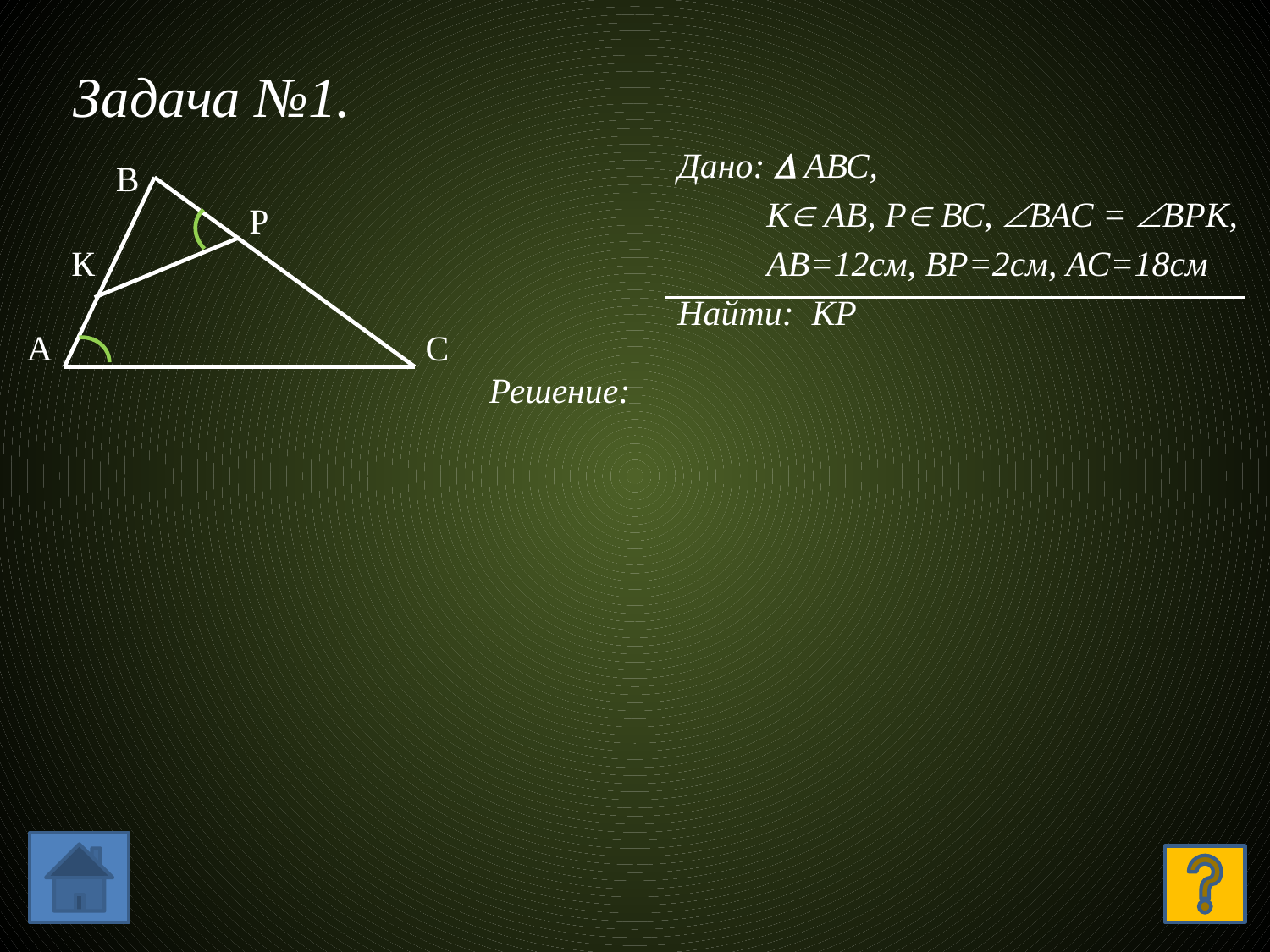

# Задача №1.
Дано: Δ АВС,
          К∈ АВ, Р∈ ВС, ∠ВАС = ∠ВРК,
          АВ=12см, ВР=2см, АС=18см
Найти:  КР
          В
                         Р
     К

А                                          С
                                                    Решение: